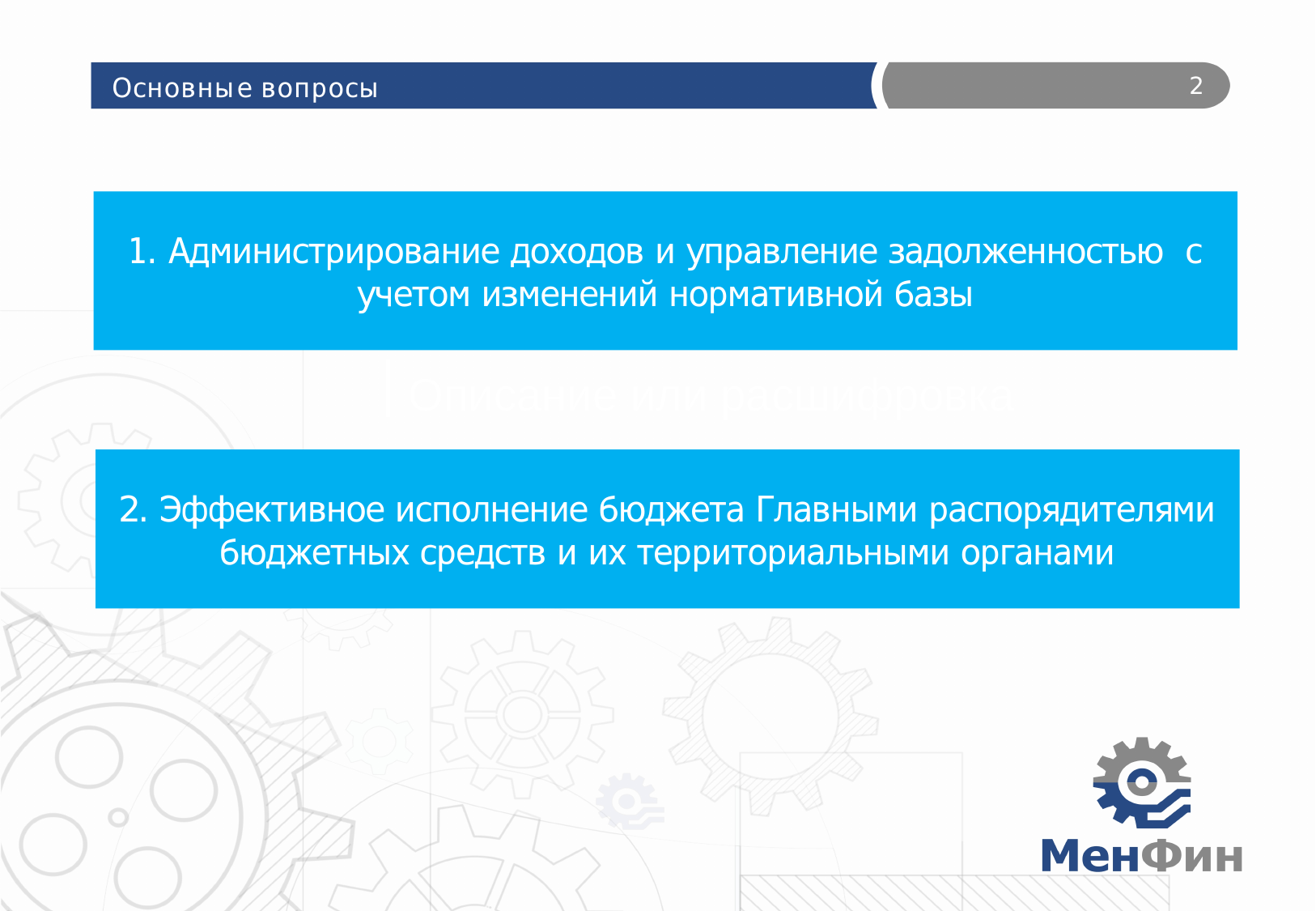

# Основные вопросы
2
1. Администрирование доходов и управление задолженностью  с учетом изменений нормативной базы
2. Эффективное исполнение бюджета Главными распорядителями бюджетных средств и их территориальными органами